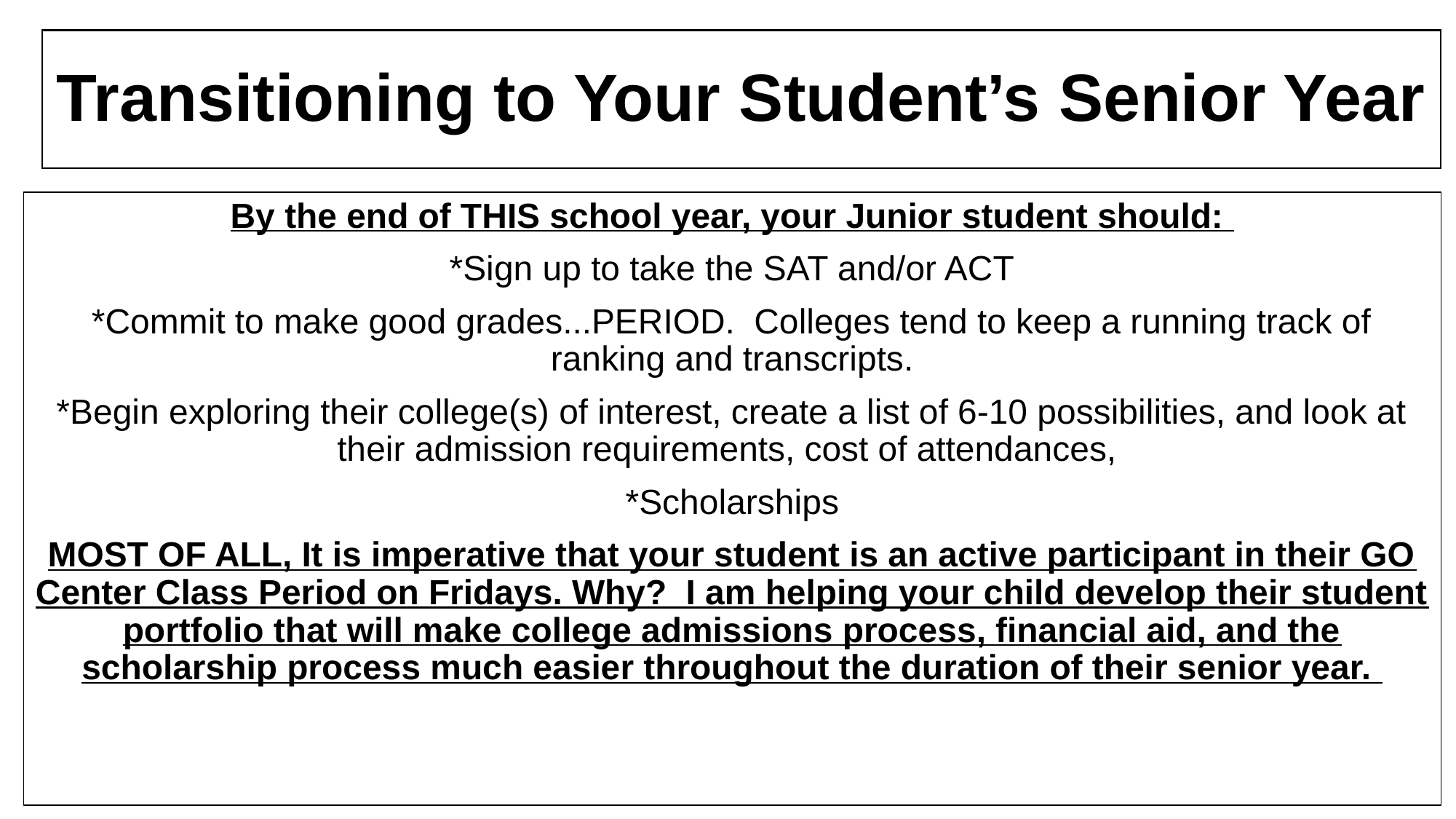

# Transitioning to Your Student’s Senior Year
By the end of THIS school year, your Junior student should:
*Sign up to take the SAT and/or ACT
*Commit to make good grades...PERIOD.  Colleges tend to keep a running track of ranking and transcripts.
*Begin exploring their college(s) of interest, create a list of 6-10 possibilities, and look at their admission requirements, cost of attendances,
*Scholarships
MOST OF ALL, It is imperative that your student is an active participant in their GO Center Class Period on Fridays. Why?  I am helping your child develop their student portfolio that will make college admissions process, financial aid, and the scholarship process much easier throughout the duration of their senior year.